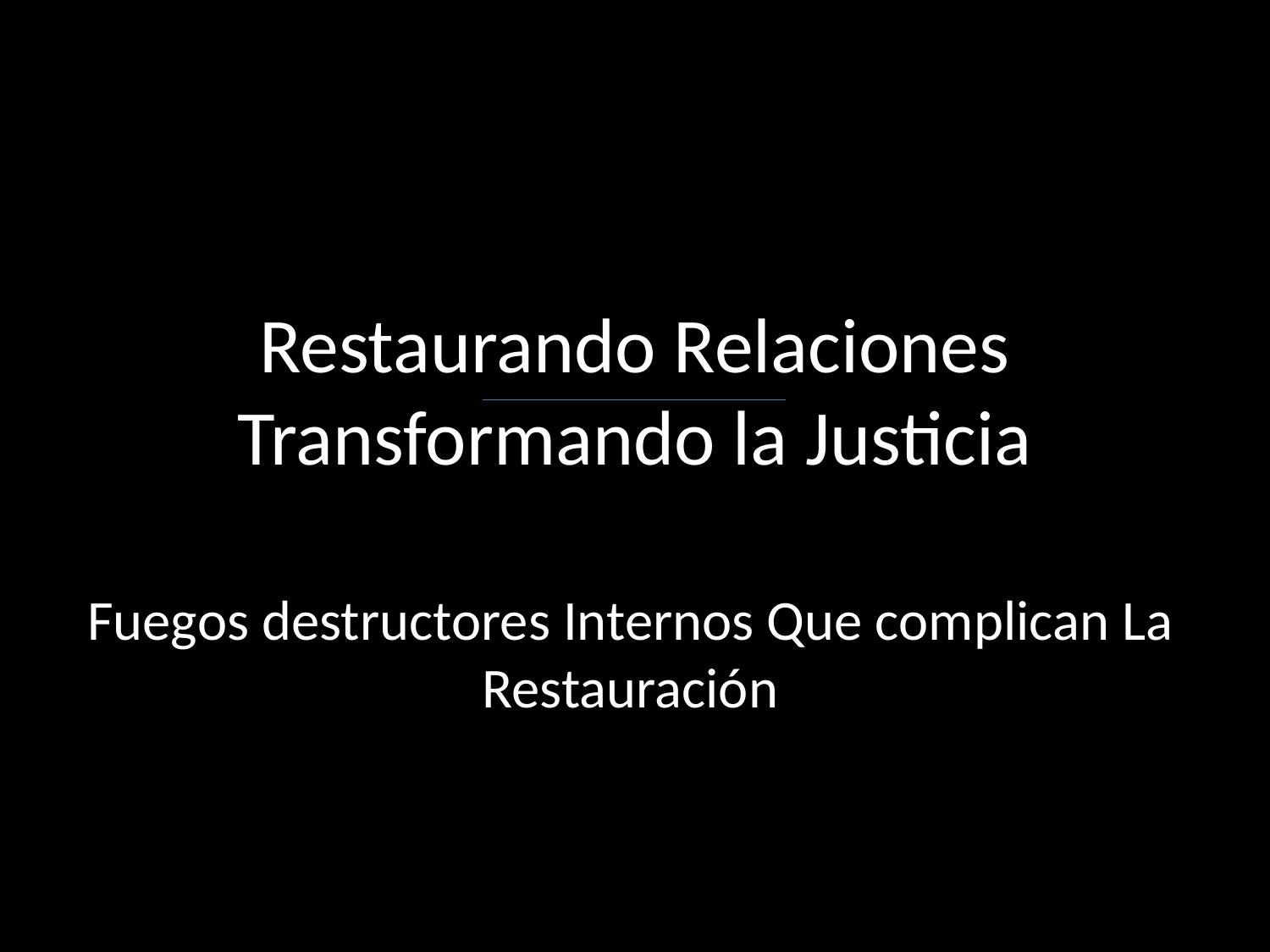

# Restaurando Relaciones Transformando la Justicia
Fuegos destructores Internos Que complican La Restauración